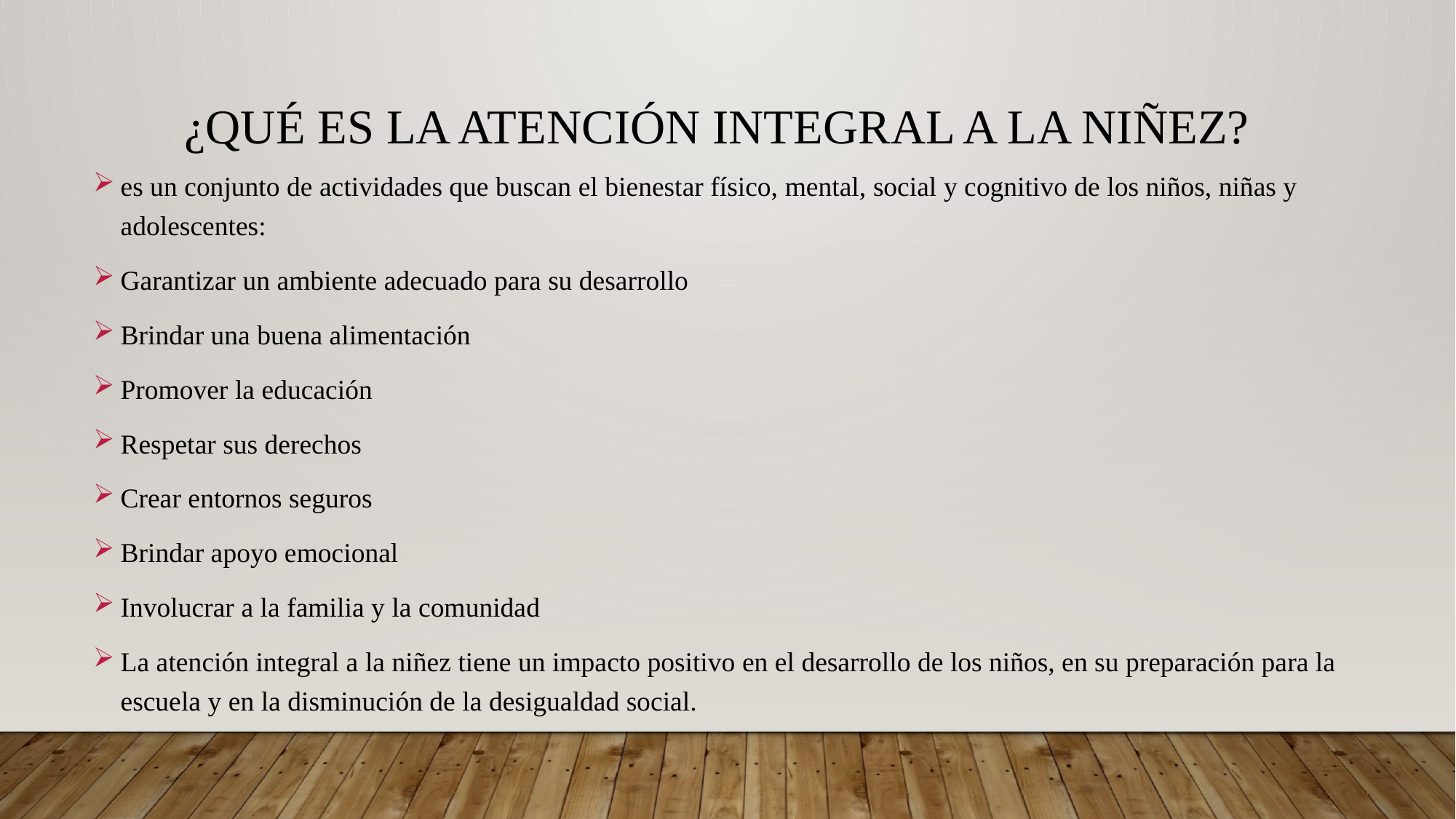

# ¿Qué es La atención integral a la niñez?
es un conjunto de actividades que buscan el bienestar físico, mental, social y cognitivo de los niños, niñas y adolescentes:
Garantizar un ambiente adecuado para su desarrollo
Brindar una buena alimentación
Promover la educación
Respetar sus derechos
Crear entornos seguros
Brindar apoyo emocional
Involucrar a la familia y la comunidad
La atención integral a la niñez tiene un impacto positivo en el desarrollo de los niños, en su preparación para la escuela y en la disminución de la desigualdad social.